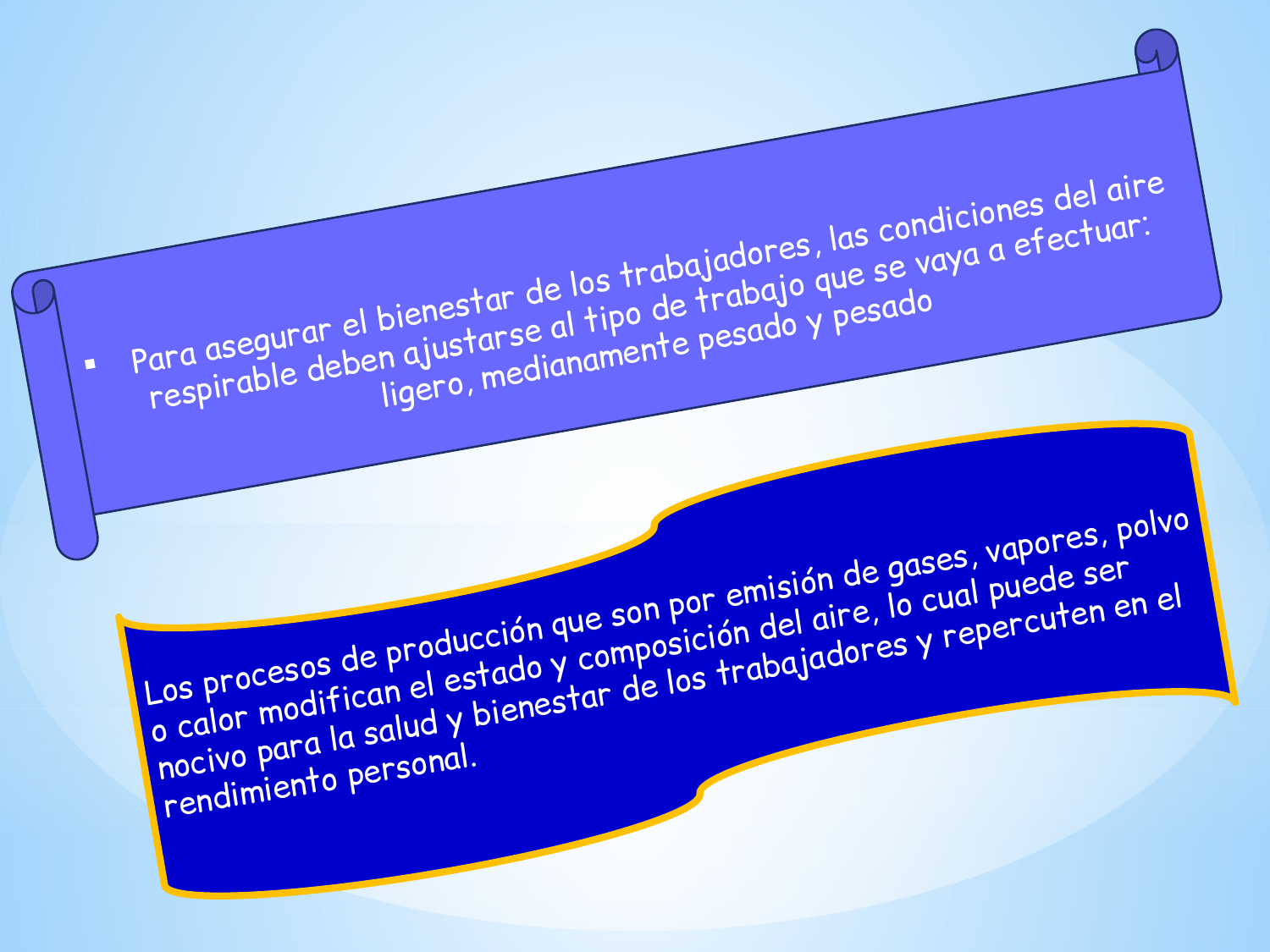

Para asegurar el bienestar de los trabajadores, las condiciones del aire respirable deben ajustarse al tipo de trabajo que se vaya a efectuar: ligero, medianamente pesado y pesado
Los procesos de producción que son por emisión de gases, vapores, polvo o calor modifican el estado y composición del aire, lo cual puede ser nocivo para la salud y bienestar de los trabajadores y repercuten en el rendimiento personal.